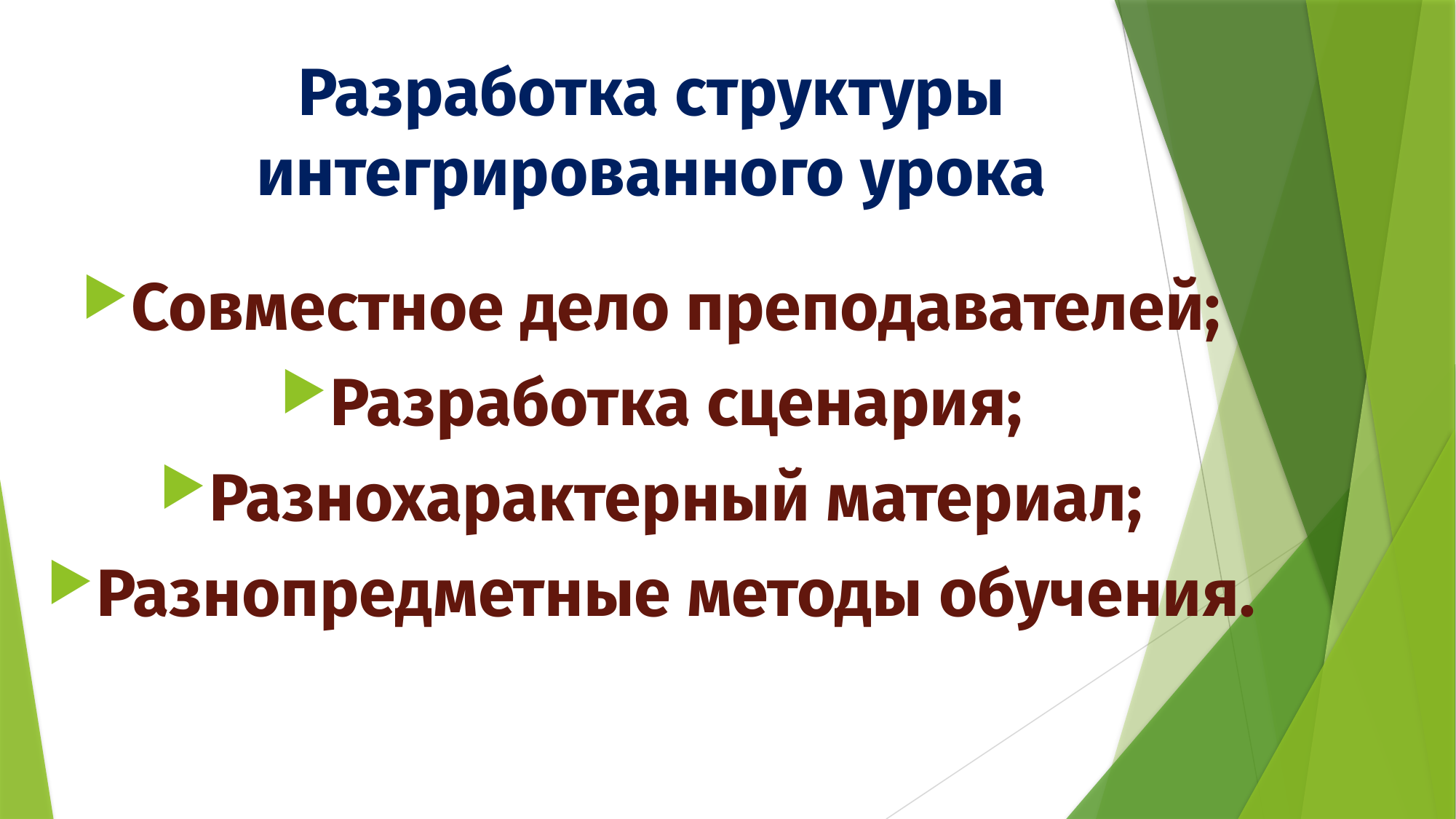

# Разработка структуры интегрированного урока
Совместное дело преподавателей;
Разработка сценария;
Разнохарактерный материал;
Разнопредметные методы обучения.